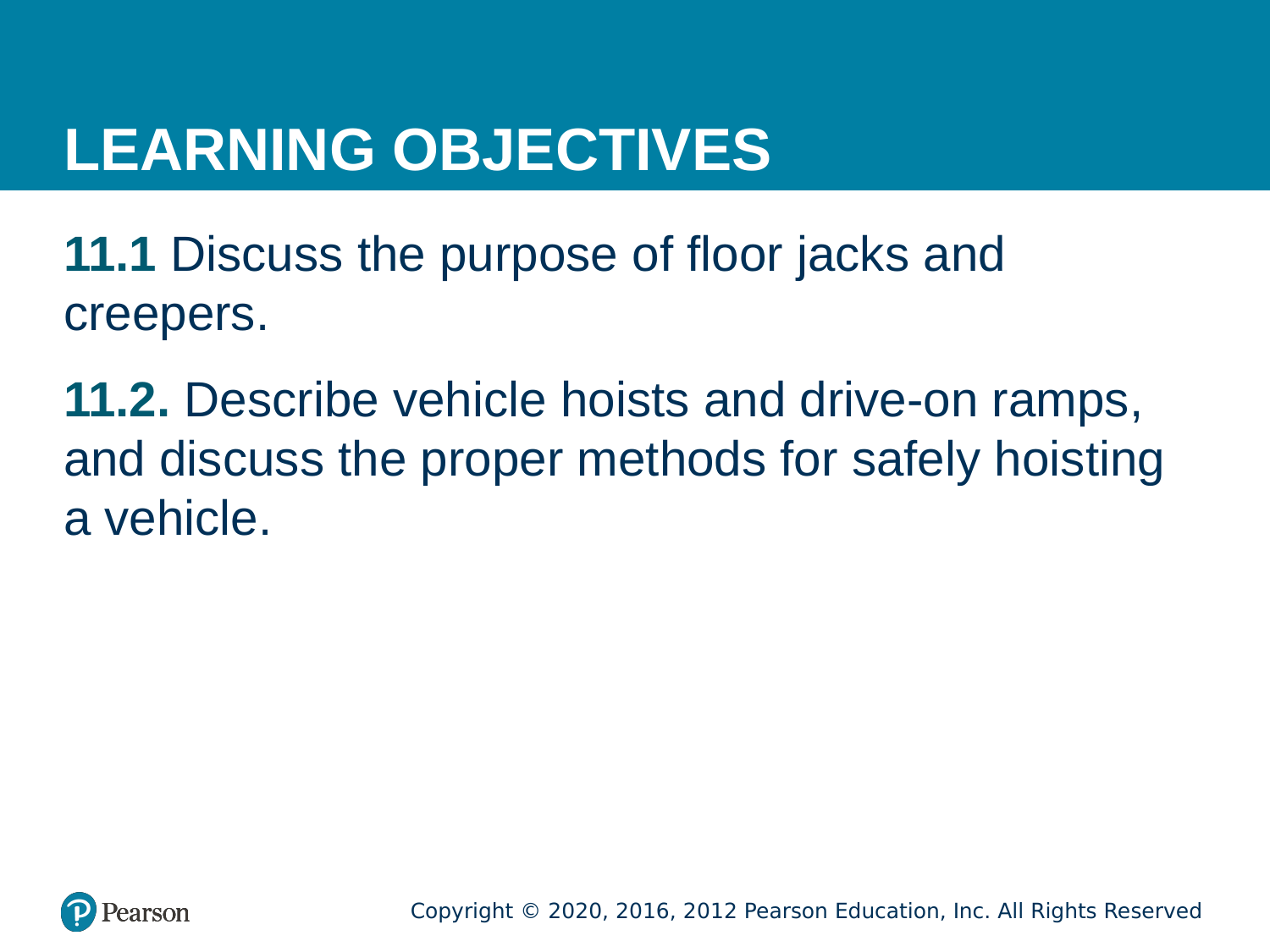

# LEARNING OBJECTIVES
11.1 Discuss the purpose of floor jacks and creepers.
11.2. Describe vehicle hoists and drive-on ramps, and discuss the proper methods for safely hoisting a vehicle.